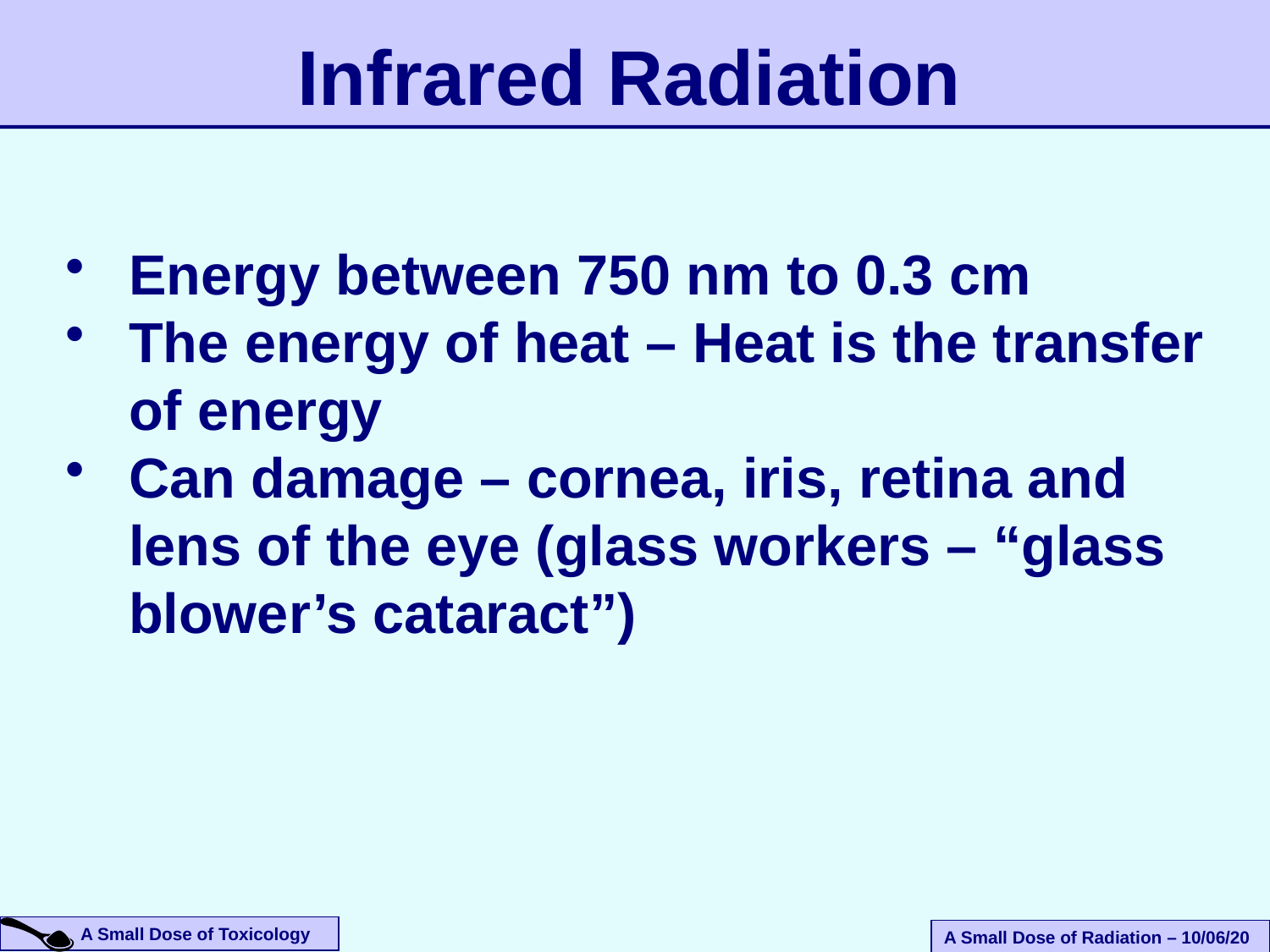

# Infrared Radiation
Energy between 750 nm to 0.3 cm
The energy of heat – Heat is the transfer of energy
Can damage – cornea, iris, retina and lens of the eye (glass workers – “glass blower’s cataract”)